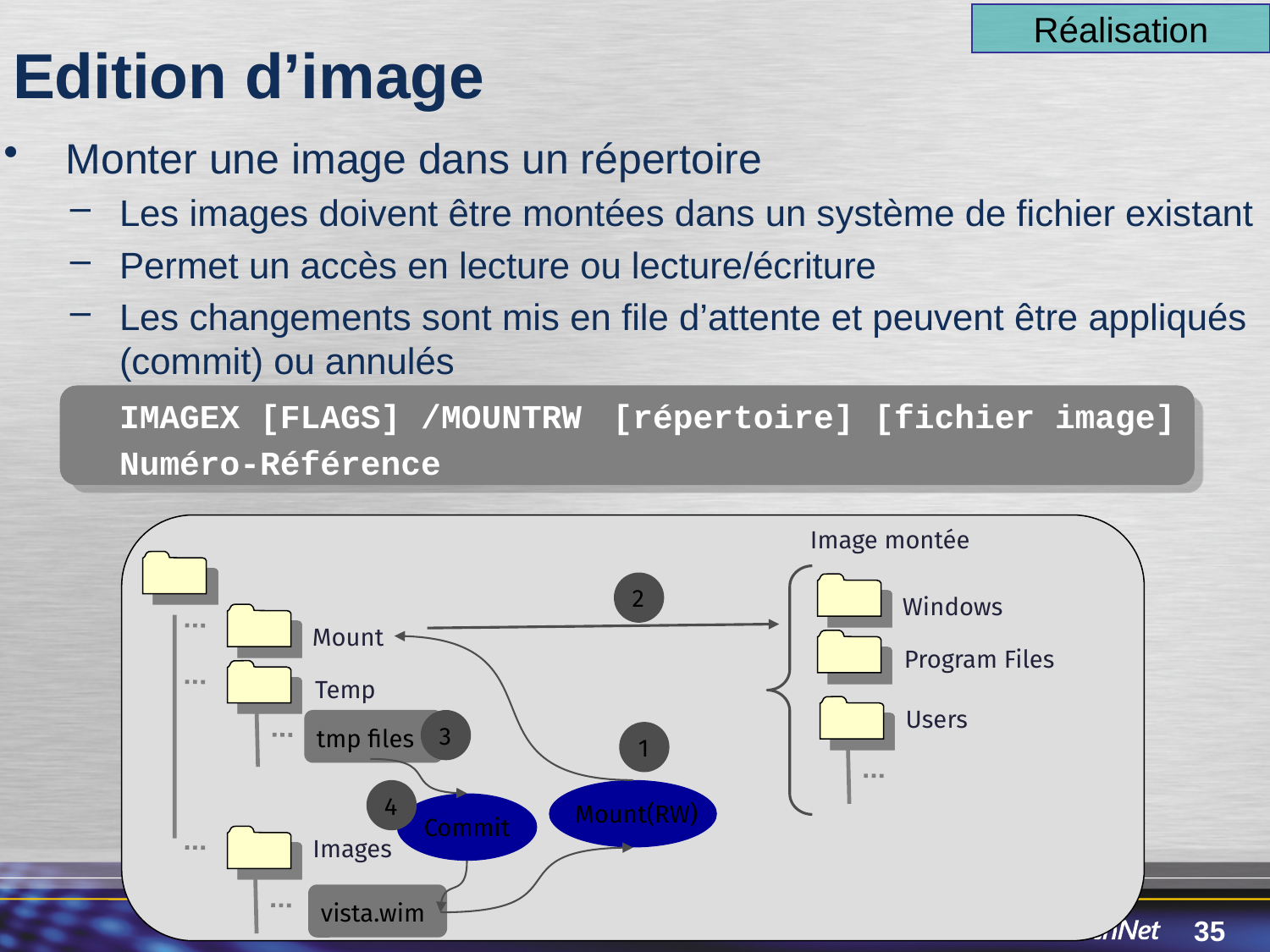

Réalisation
Edition d’image
Monter une image dans un répertoire
Les images doivent être montées dans un système de fichier existant
Permet un accès en lecture ou lecture/écriture
Les changements sont mis en file d’attente et peuvent être appliqués (commit) ou annulés
	IMAGEX [FLAGS] /MOUNTRW  [répertoire] [fichier image] Numéro-Référence

Image montée

2
Windows

Mount

Program Files

Temp

Users

3
tmp files

1

4
Mount(RW)

Commit

Images

vista.wim